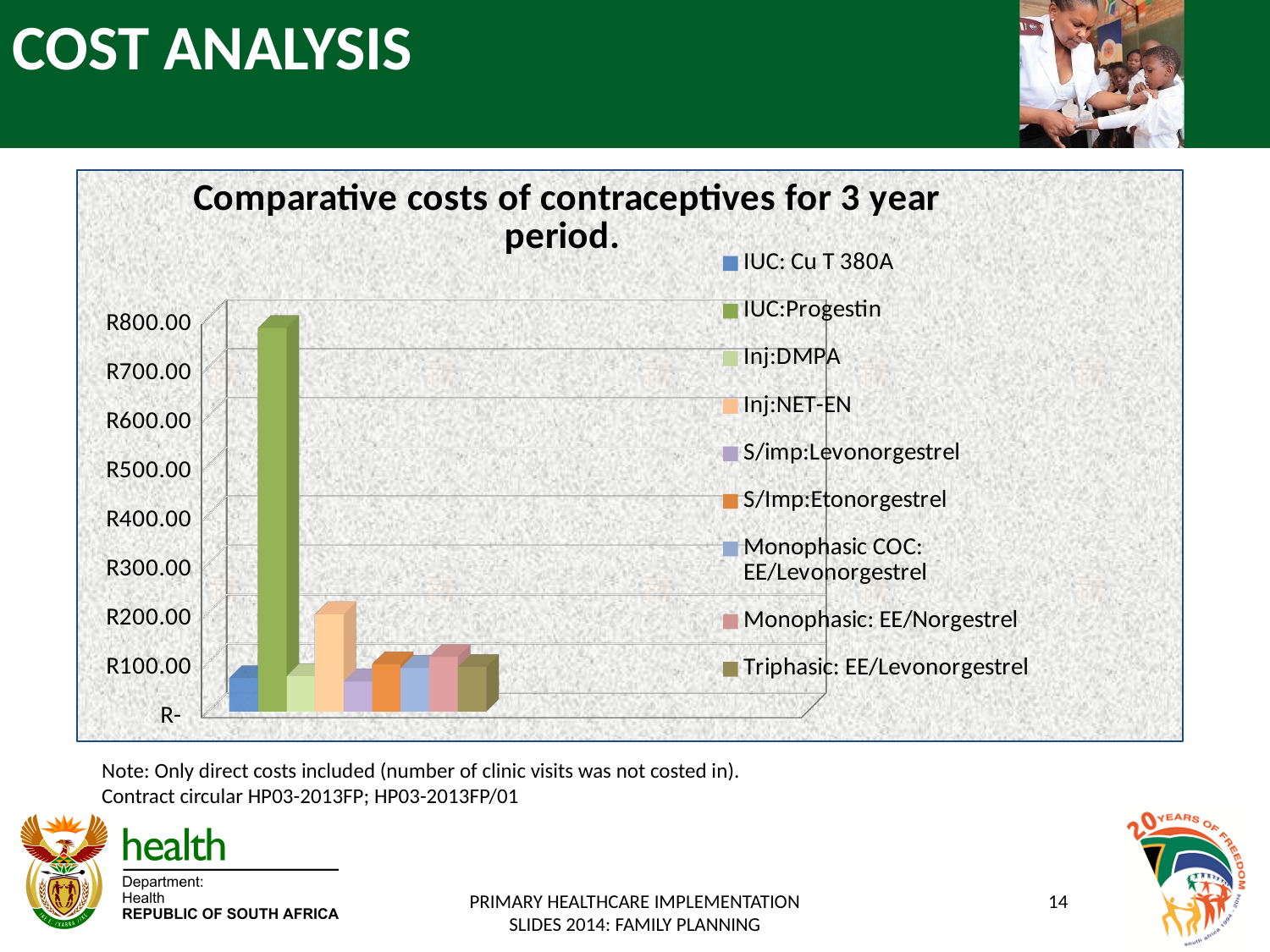

# COST ANALYSIS

[unsupported chart]

Note: Only direct costs included (number of clinic visits was not costed in).
Contract circular HP03-2013FP; HP03-2013FP/01

PRIMARY HEALTHCARE IMPLEMENTATION SLIDES 2014: FAMILY PLANNING
14